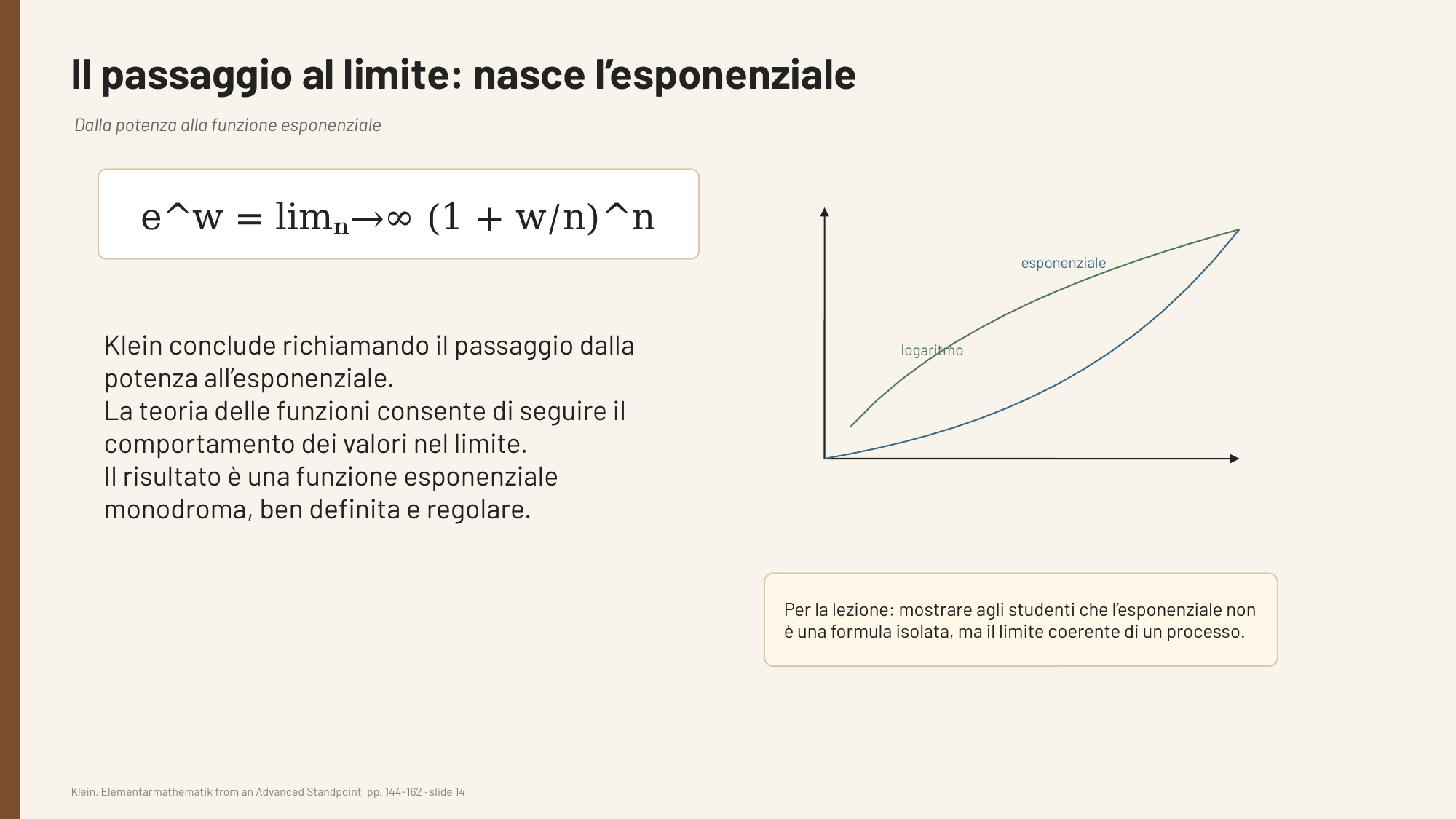

Il passaggio al limite: nasce l’esponenziale
Dalla potenza alla funzione esponenziale

e^w = limₙ→∞ (1 + w/n)^n

esponenziale

Klein conclude richiamando il passaggio dalla potenza all’esponenziale.
La teoria delle funzioni consente di seguire il comportamento dei valori nel limite.
Il risultato è una funzione esponenziale monodroma, ben definita e regolare.

logaritmo

Per la lezione: mostrare agli studenti che l’esponenziale non è una formula isolata, ma il limite coerente di un processo.
Klein, Elementarmathematik from an Advanced Standpoint, pp. 144-162 · slide 14